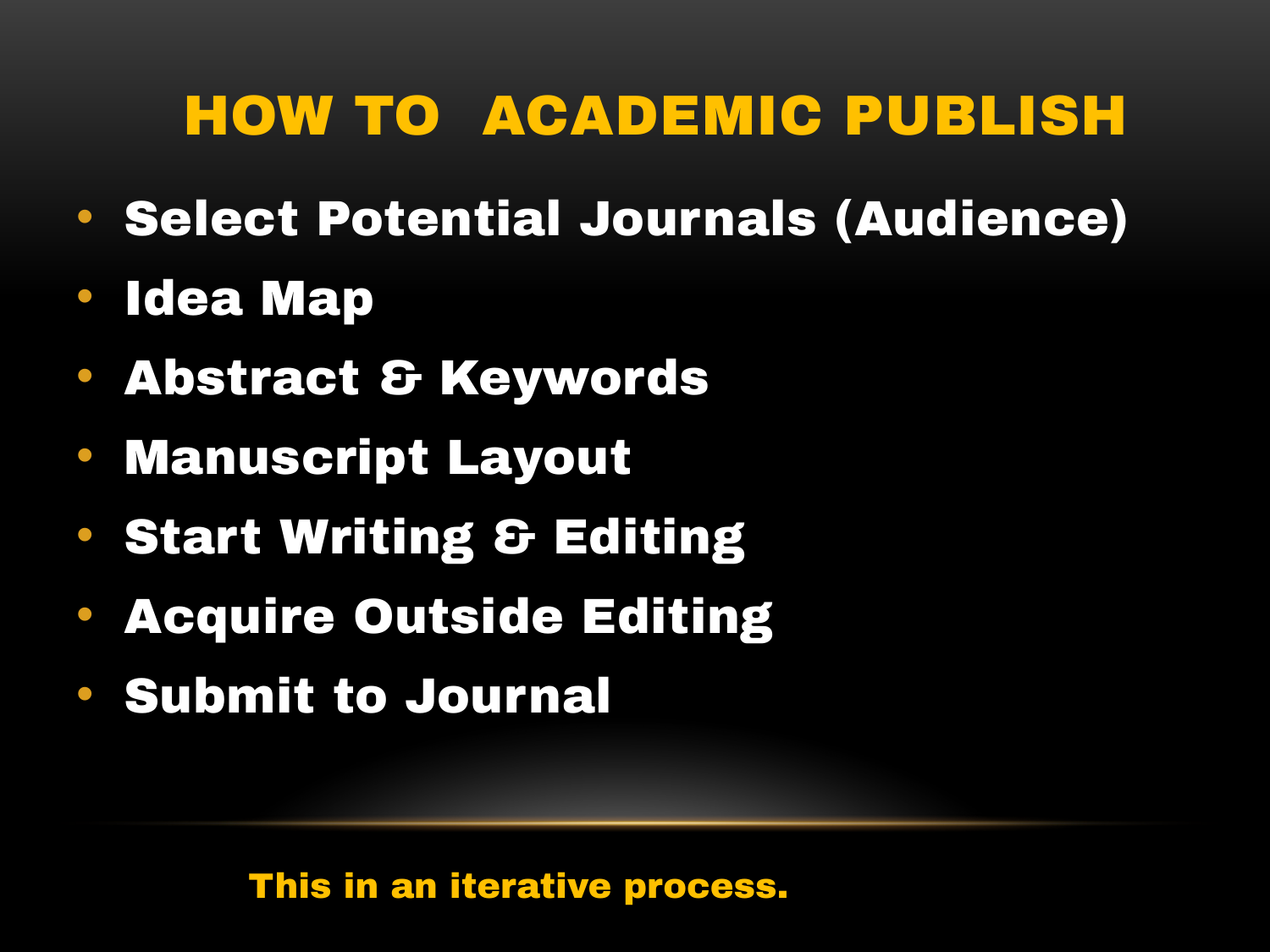

# How To  Academic Publish
Select Potential Journals (Audience)
Idea Map
Abstract & Keywords
Manuscript Layout
Start Writing & Editing
Acquire Outside Editing
Submit to Journal
This in an iterative process.